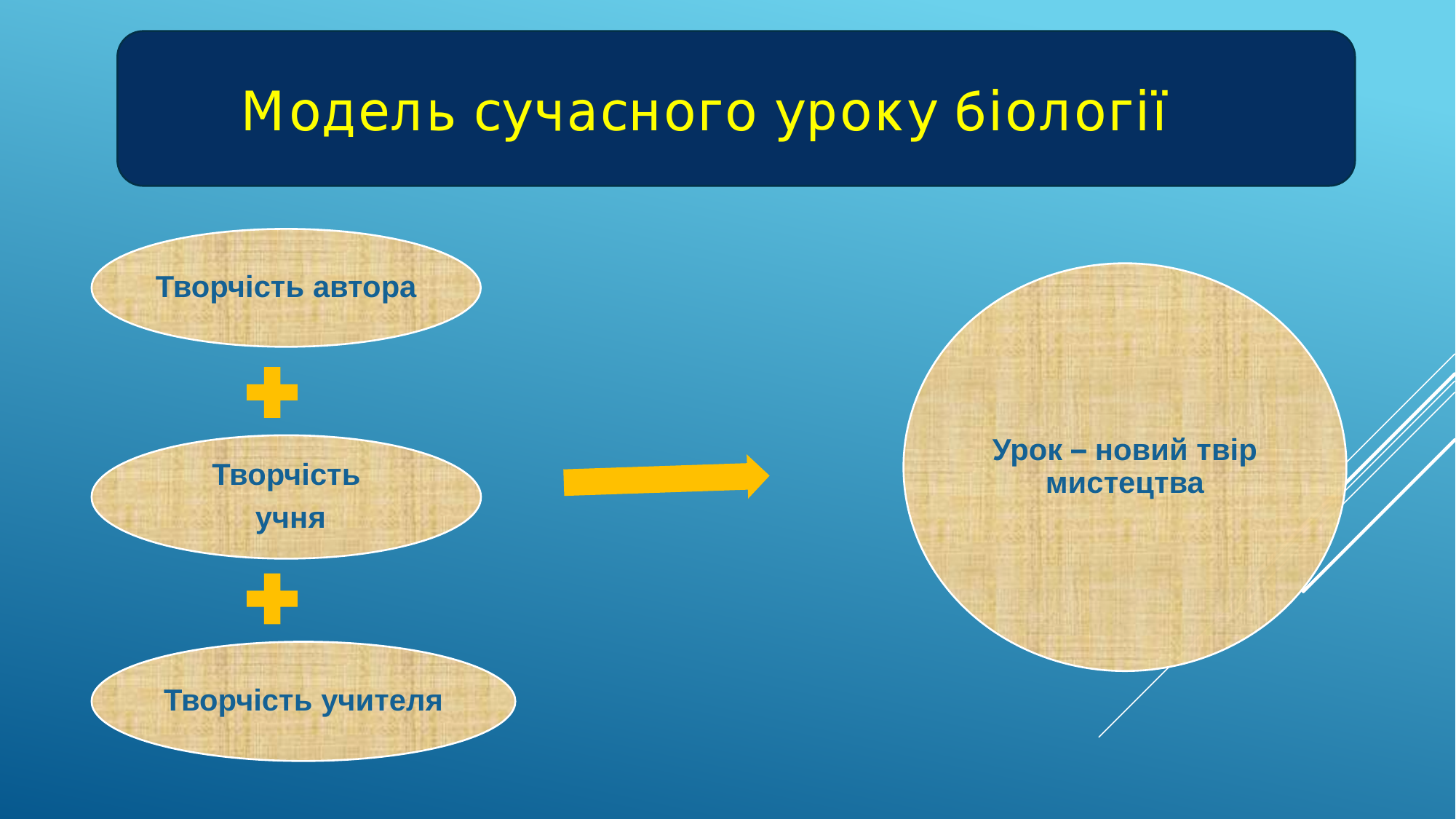

Модель сучасного уроку біології
Творчість автора

Творчість
 учня

Творчість учителя

Урок – новий твір мистецтва